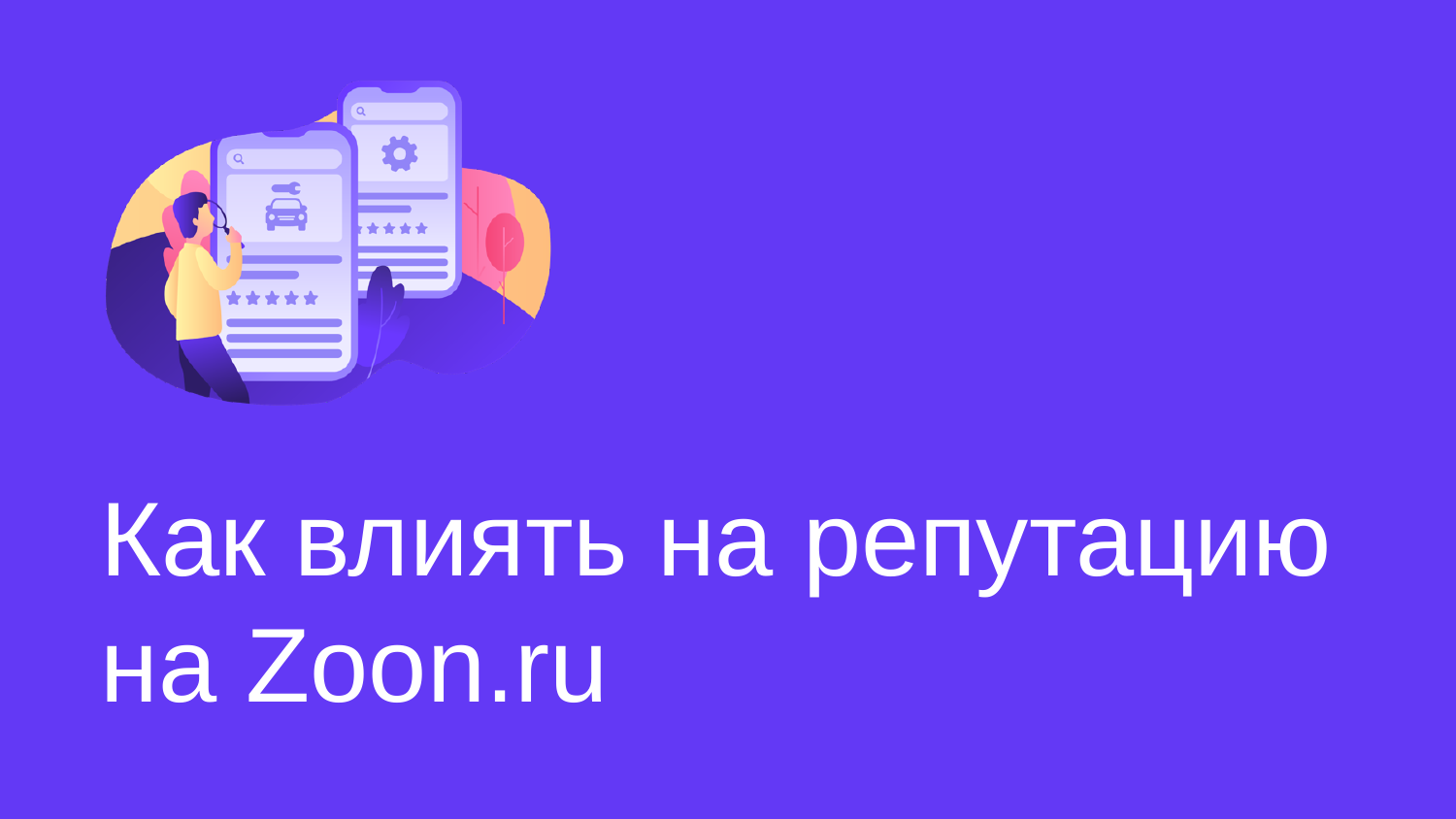

# Как влиять на репутацию на Zoon.ru